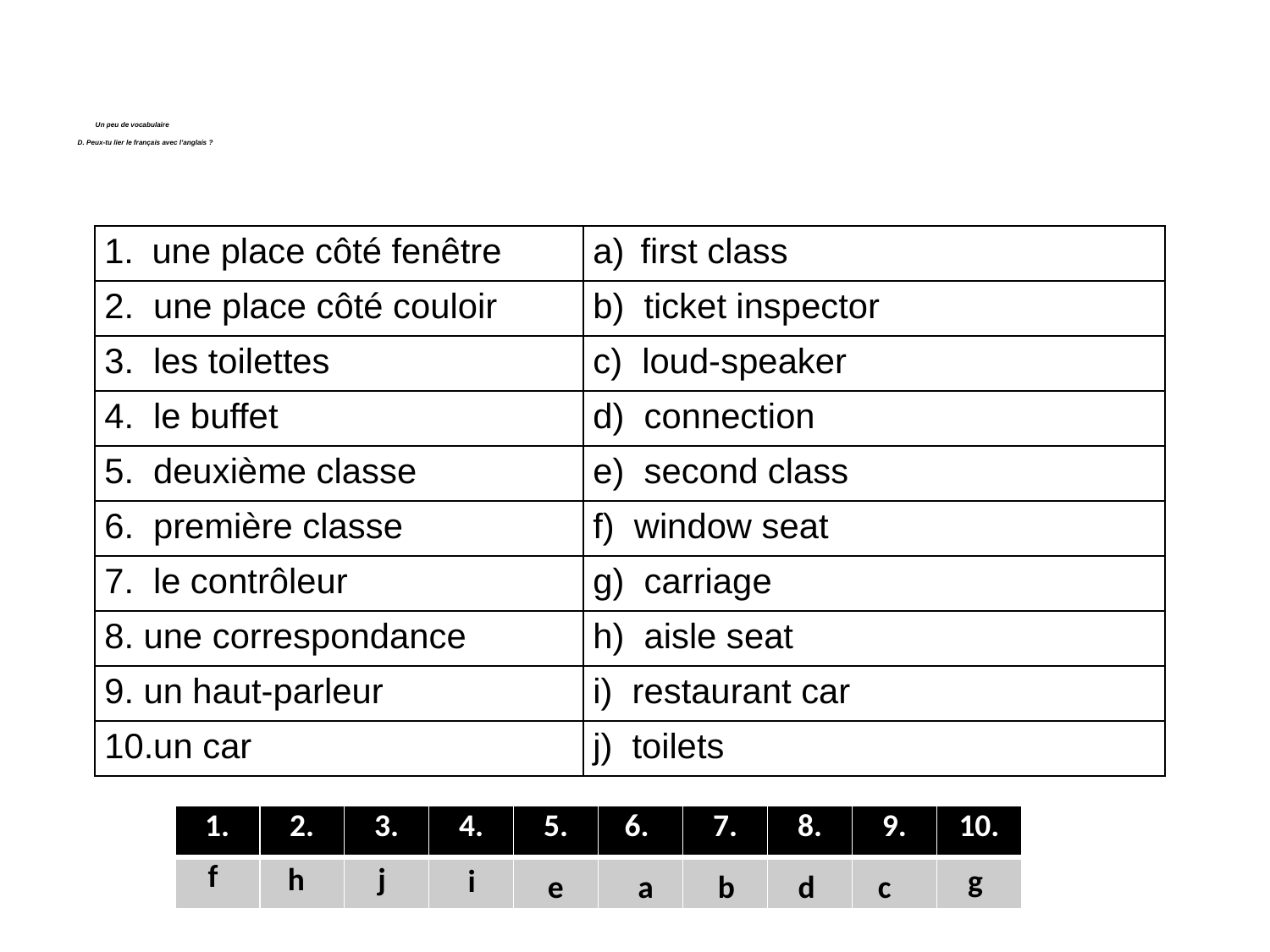

# Un peu de vocabulaire D. Peux-tu lier le français avec l’anglais ?
| une place côté fenêtre | first class |
| --- | --- |
| 2. une place côté couloir | b) ticket inspector |
| 3. les toilettes | c) loud-speaker |
| 4. le buffet | d) connection |
| 5. deuxième classe | e) second class |
| 6. première classe | f) window seat |
| 7. le contrôleur | g) carriage |
| 8. une correspondance | h) aisle seat |
| 9. un haut-parleur | i) restaurant car |
| 10.un car | j) toilets |
| 1. | 2. | 3. | 4. | 5. | 6. | 7. | 8. | 9. | 10. |
| --- | --- | --- | --- | --- | --- | --- | --- | --- | --- |
|  |  |  |  |  |  |  |  |  |  |
f
h
j
i
g
e
a
b
c
d